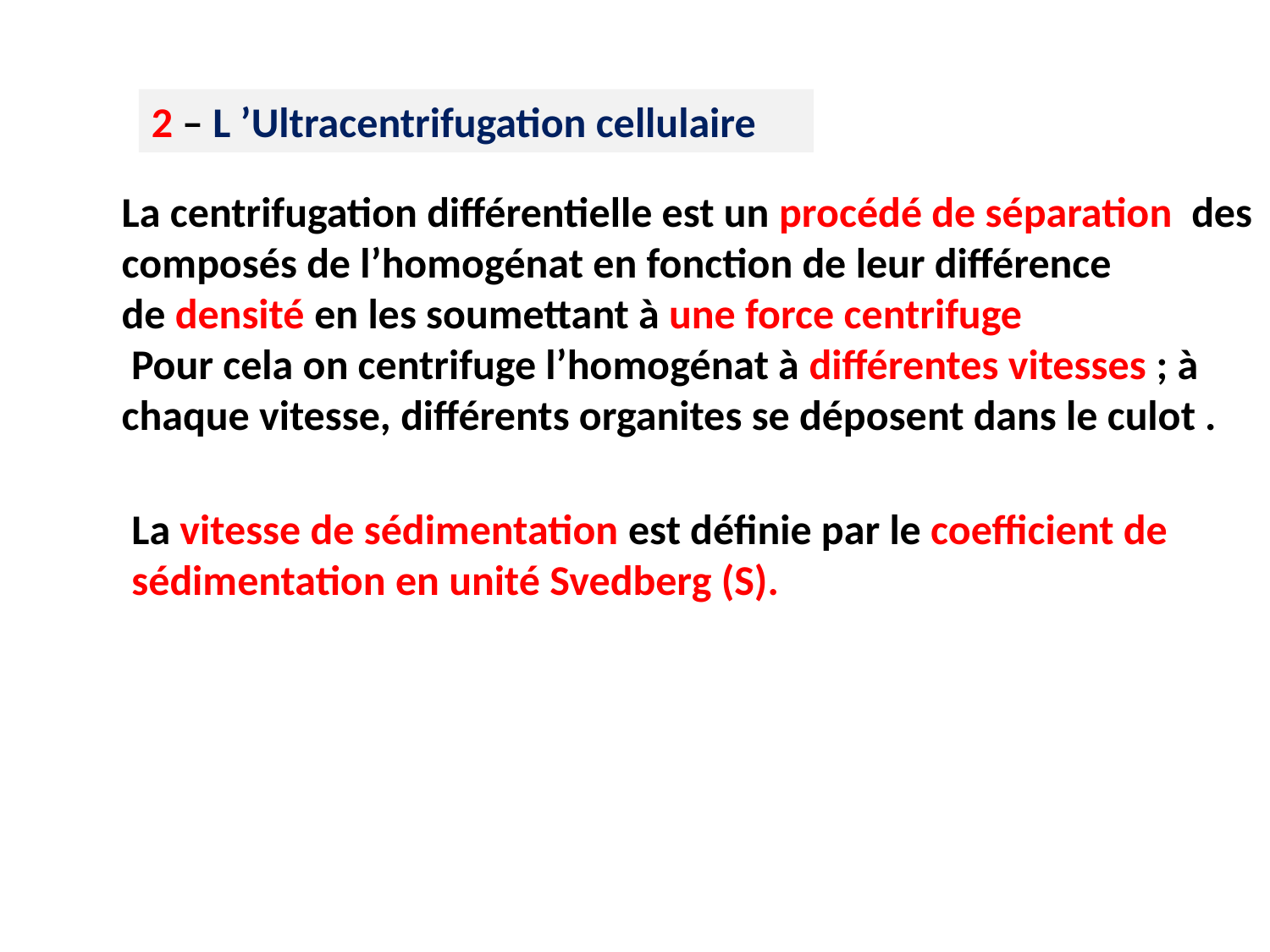

2 – L ’Ultracentrifugation cellulaire

La centrifugation différentielle est un procédé de séparation  des composés de l’homogénat en fonction de leur différence de densité en les soumettant à une force centrifuge
 Pour cela on centrifuge l’homogénat à différentes vitesses ; à chaque vitesse, différents organites se déposent dans le culot .
La vitesse de sédimentation est définie par le coefficient de sédimentation en unité Svedberg (S).